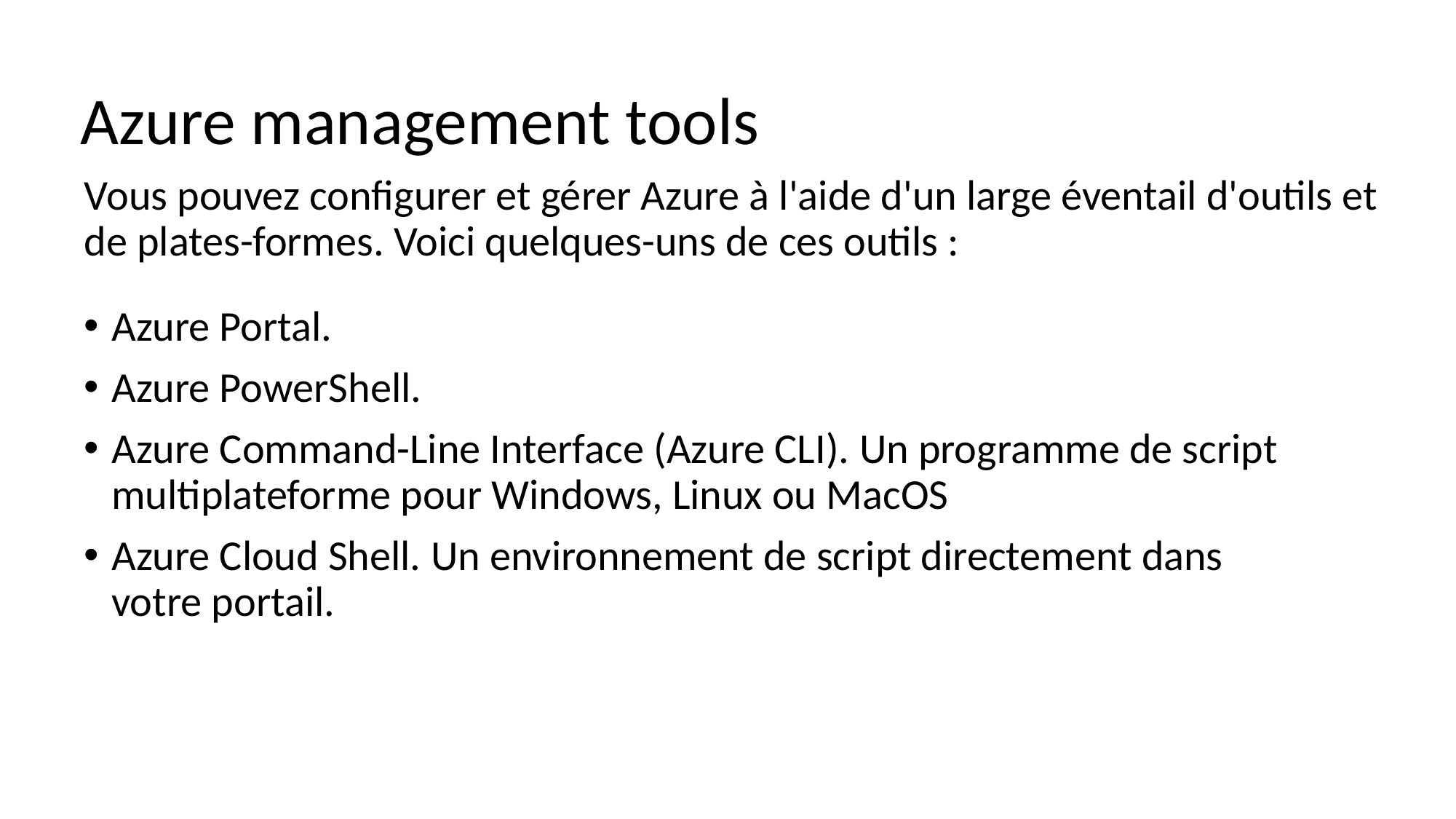

# Azure management tools
Vous pouvez configurer et gérer Azure à l'aide d'un large éventail d'outils et de plates-formes. Voici quelques-uns de ces outils :
Azure Portal.
Azure PowerShell.
Azure Command-Line Interface (Azure CLI). Un programme de script multiplateforme pour Windows, Linux ou MacOS
Azure Cloud Shell. Un environnement de script directement dans votre portail.